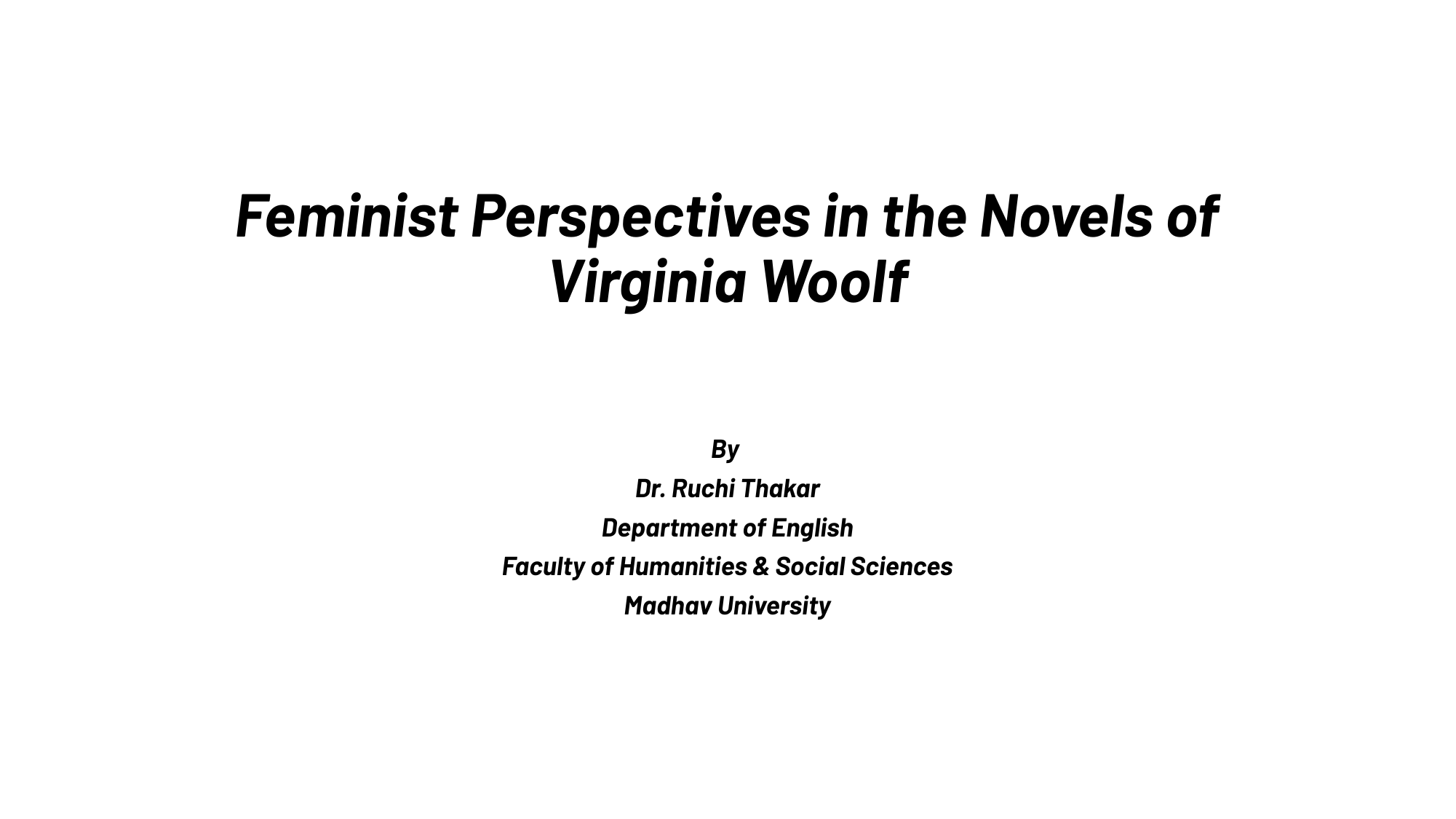

# Feminist Perspectives in the Novels of Virginia Woolf

By
Dr. Ruchi Thakar
Department of English
Faculty of Humanities & Social Sciences
Madhav University